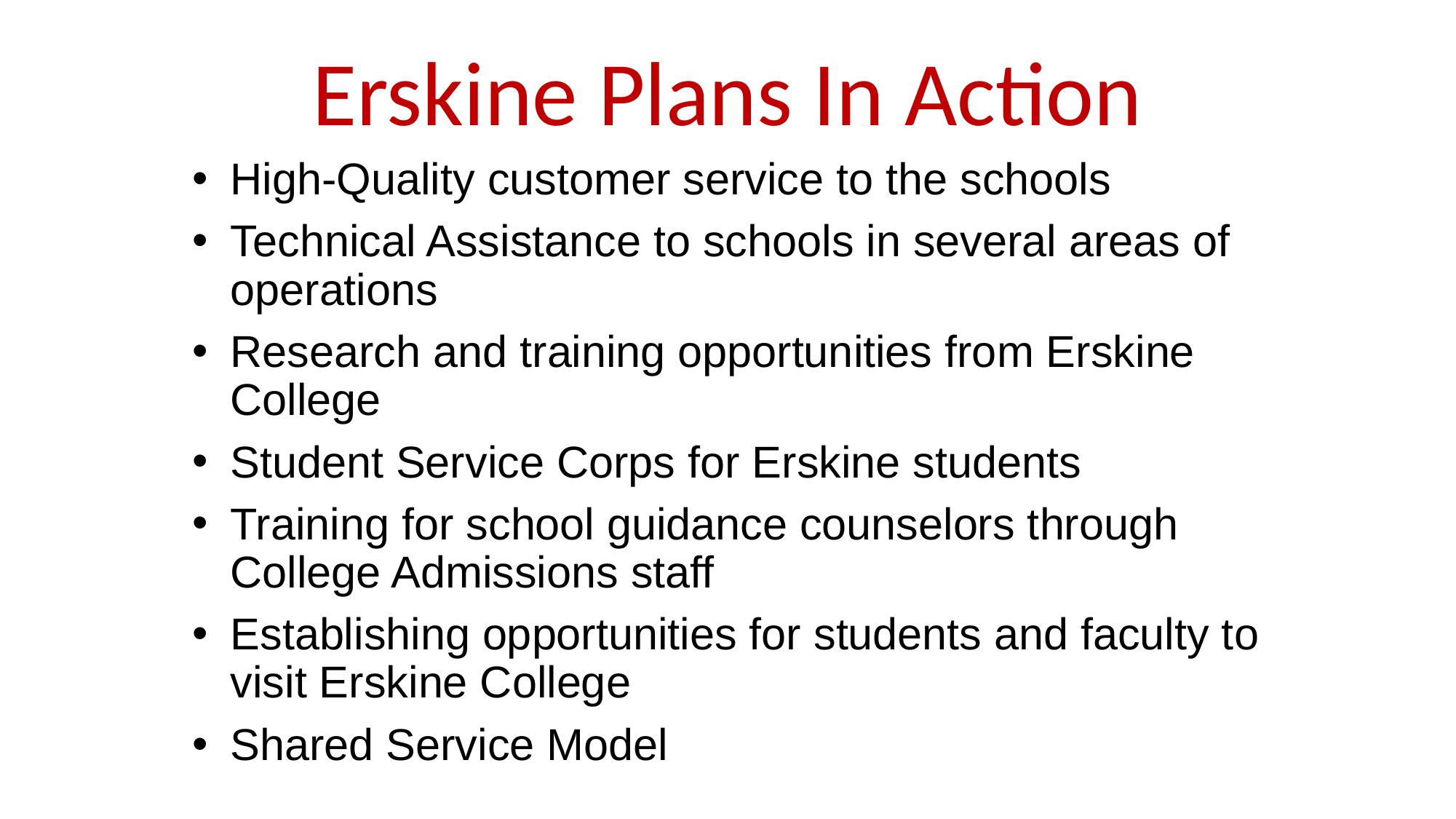

# Erskine Plans In Action
High-Quality customer service to the schools
Technical Assistance to schools in several areas of operations
Research and training opportunities from Erskine College
Student Service Corps for Erskine students
Training for school guidance counselors through College Admissions staff
Establishing opportunities for students and faculty to visit Erskine College
Shared Service Model